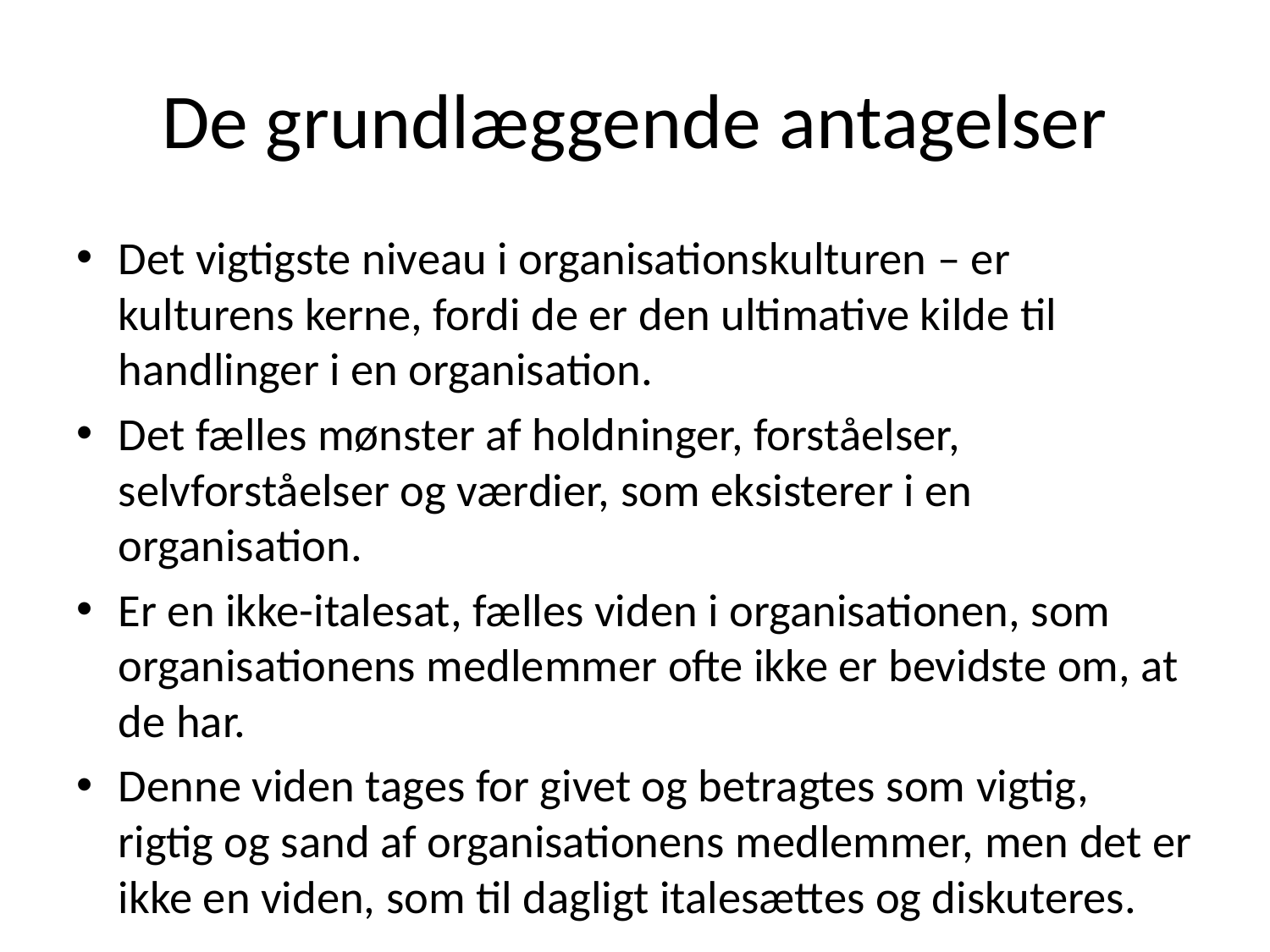

# De grundlæggende antagelser
Det vigtigste niveau i organisationskulturen – er kulturens kerne, fordi de er den ultimative kilde til handlinger i en organisation.
Det fælles mønster af holdninger, forståelser, selvforståelser og værdier, som eksisterer i en organisation.
Er en ikke-italesat, fælles viden i organisationen, som organisationens medlemmer ofte ikke er bevidste om, at de har.
Denne viden tages for givet og betragtes som vigtig, rigtig og sand af organisationens medlemmer, men det er ikke en viden, som til dagligt italesættes og diskuteres.